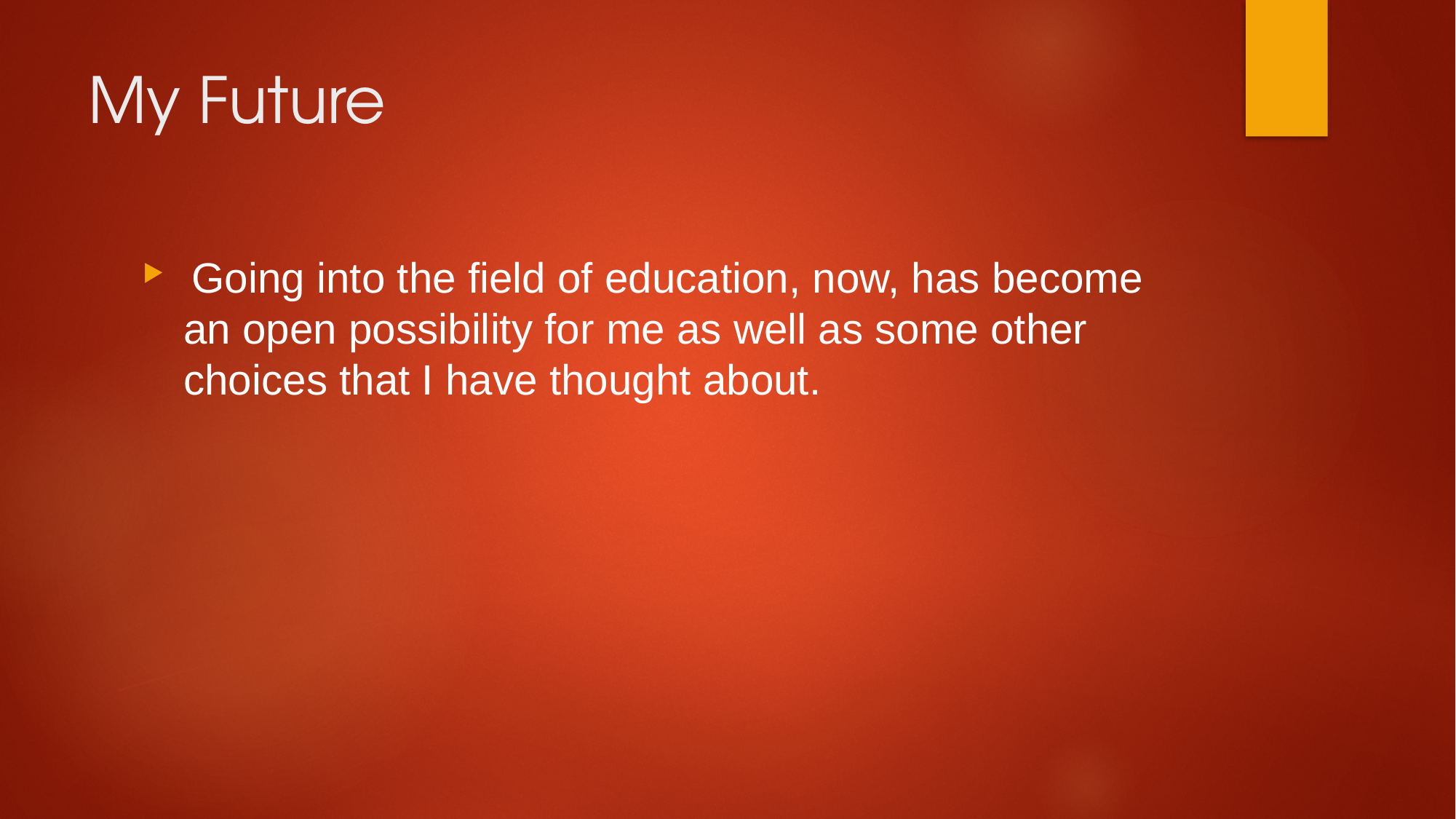

# My Future
 Going into the field of education, now, has become an open possibility for me as well as some other choices that I have thought about.